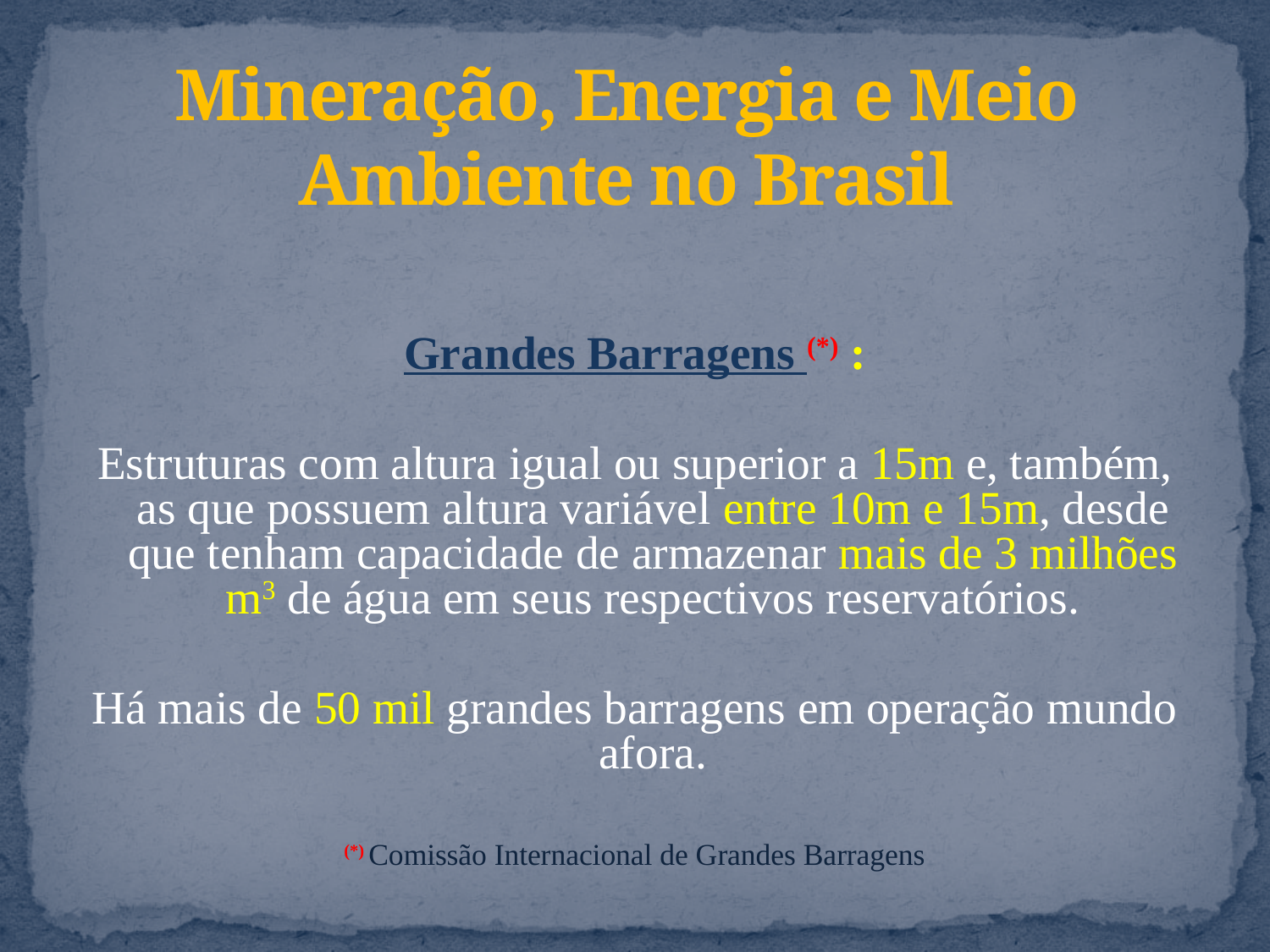

# Mineração, Energia e Meio Ambiente no Brasil

Grandes Barragens (*) :

Estruturas com altura igual ou superior a 15m e, também, as que possuem altura variável entre 10m e 15m, desde que tenham capacidade de armazenar mais de 3 milhões m3 de água em seus respectivos reservatórios.

Há mais de 50 mil grandes barragens em operação mundo afora.

(*) Comissão Internacional de Grandes Barragens